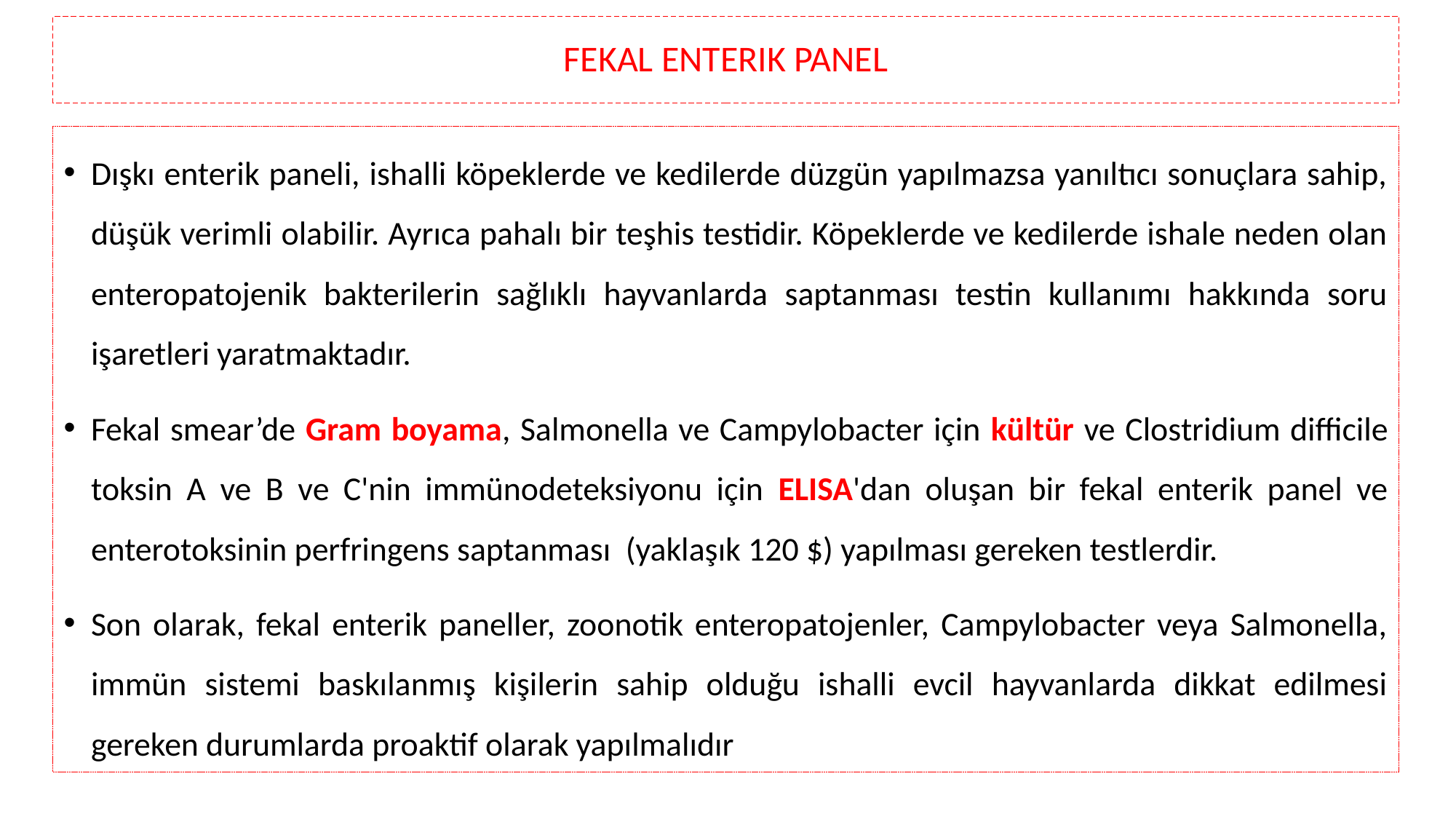

# FEKAL ENTERIK PANEL
Dışkı enterik paneli, ishalli köpeklerde ve kedilerde düzgün yapılmazsa yanıltıcı sonuçlara sahip, düşük verimli olabilir. Ayrıca pahalı bir teşhis testidir. Köpeklerde ve kedilerde ishale neden olan enteropatojenik bakterilerin sağlıklı hayvanlarda saptanması testin kullanımı hakkında soru işaretleri yaratmaktadır.
Fekal smear’de Gram boyama, Salmonella ve Campylobacter için kültür ve Clostridium difficile toksin A ve B ve C'nin immünodeteksiyonu için ELISA'dan oluşan bir fekal enterik panel ve enterotoksinin perfringens saptanması  (yaklaşık 120 $) yapılması gereken testlerdir.
Son olarak, fekal enterik paneller, zoonotik enteropatojenler, Campylobacter veya Salmonella, immün sistemi baskılanmış kişilerin sahip olduğu ishalli evcil hayvanlarda dikkat edilmesi gereken durumlarda proaktif olarak yapılmalıdır